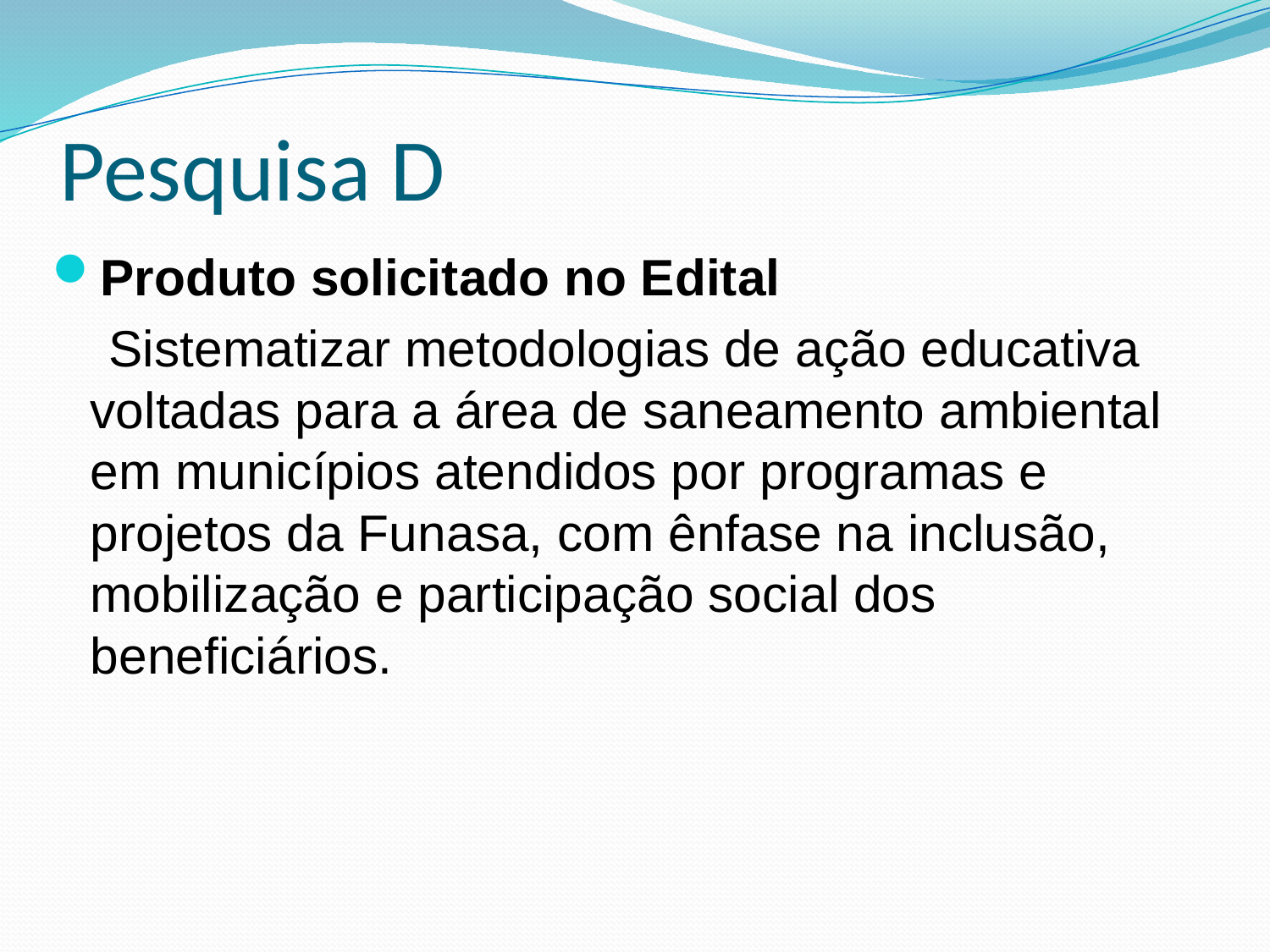

# Pesquisa D
Produto solicitado no Edital
    Sistematizar metodologias de ação educativa voltadas para a área de saneamento ambiental em municípios atendidos por programas e projetos da Funasa, com ênfase na inclusão, mobilização e participação social dos beneficiários.